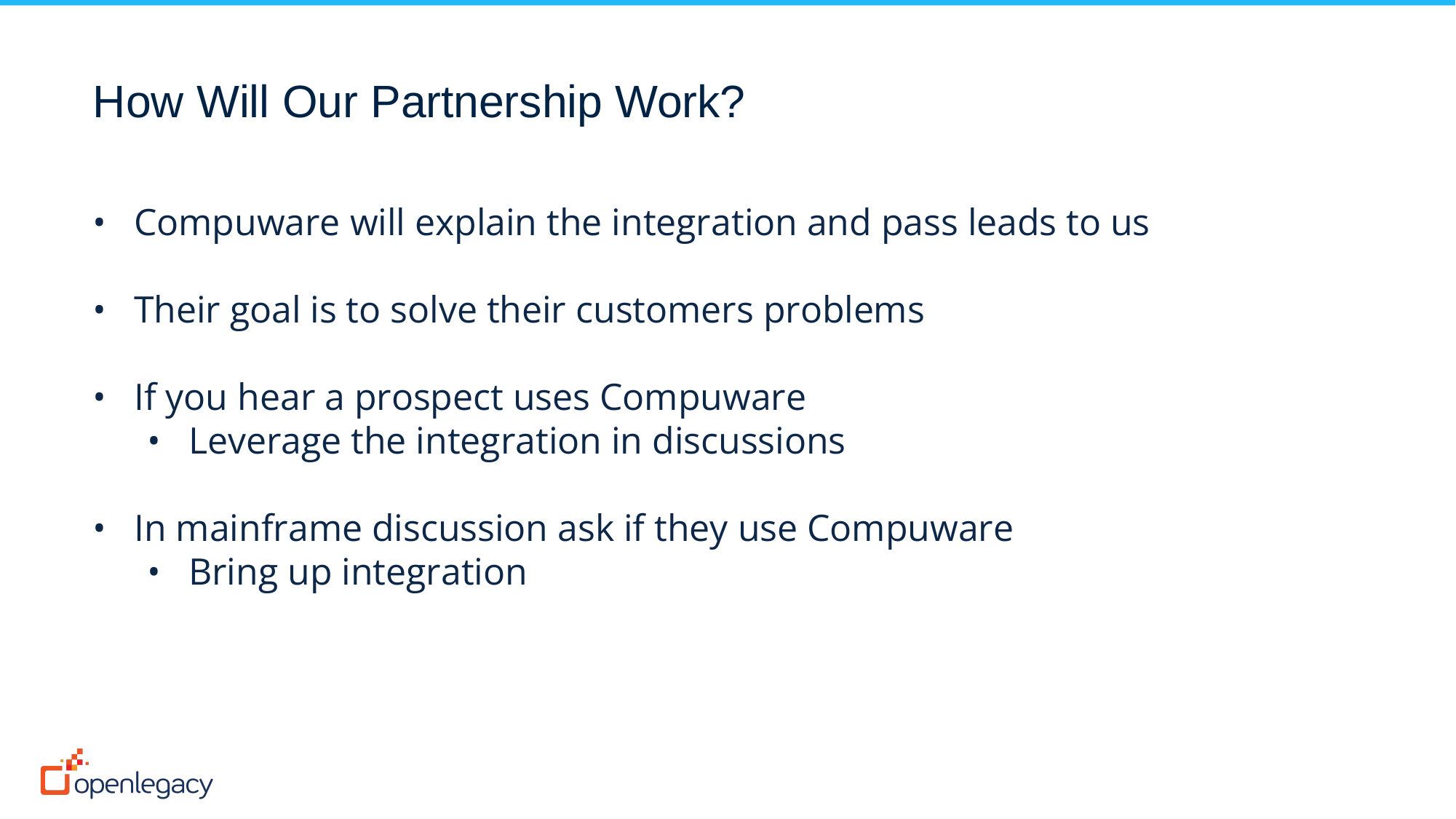

# How Will Our Partnership Work?
Compuware will explain the integration and pass leads to us

Their goal is to solve their customers problems

If you hear a prospect uses Compuware
Leverage the integration in discussions

In mainframe discussion ask if they use Compuware
Bring up integration